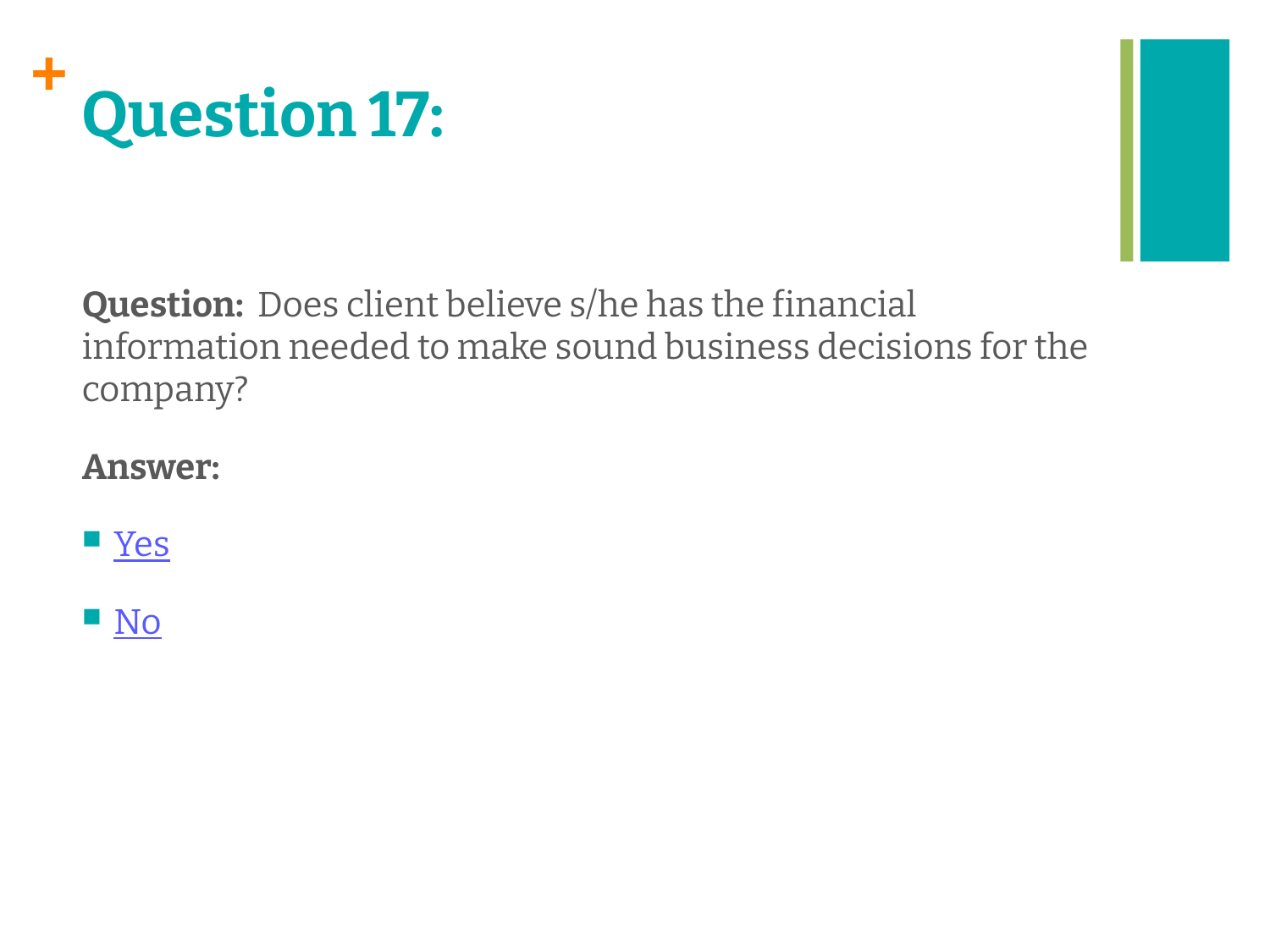

# Question 17:
Question:  Does client believe s/he has the financial information needed to make sound business decisions for the company?
Answer:
Yes
No